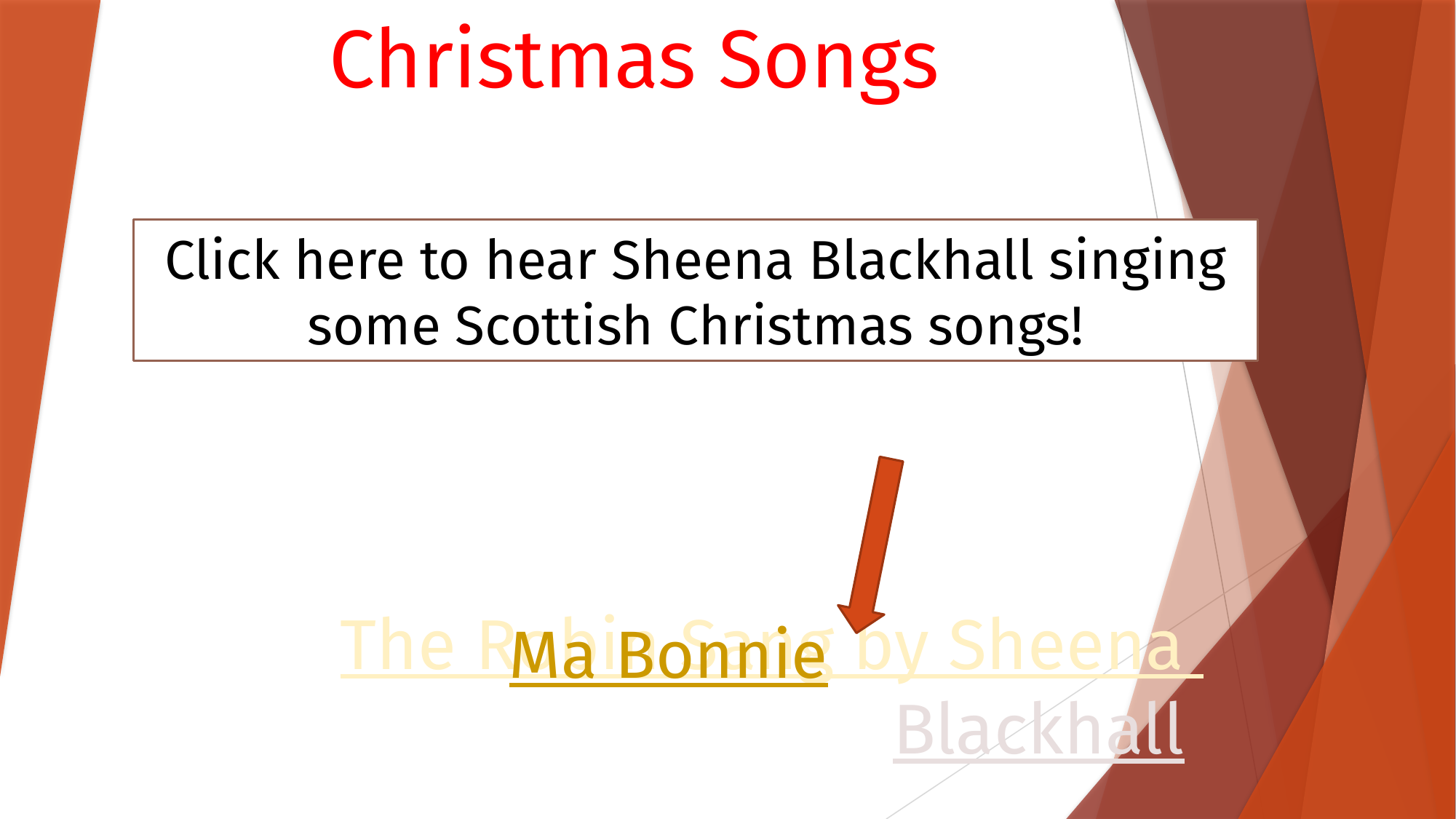

Christmas Songs
Click here to hear Sheena Blackhall singing some Scottish Christmas songs!

# The Robin Sang by Sheena Blackhall
Ma Bonnie